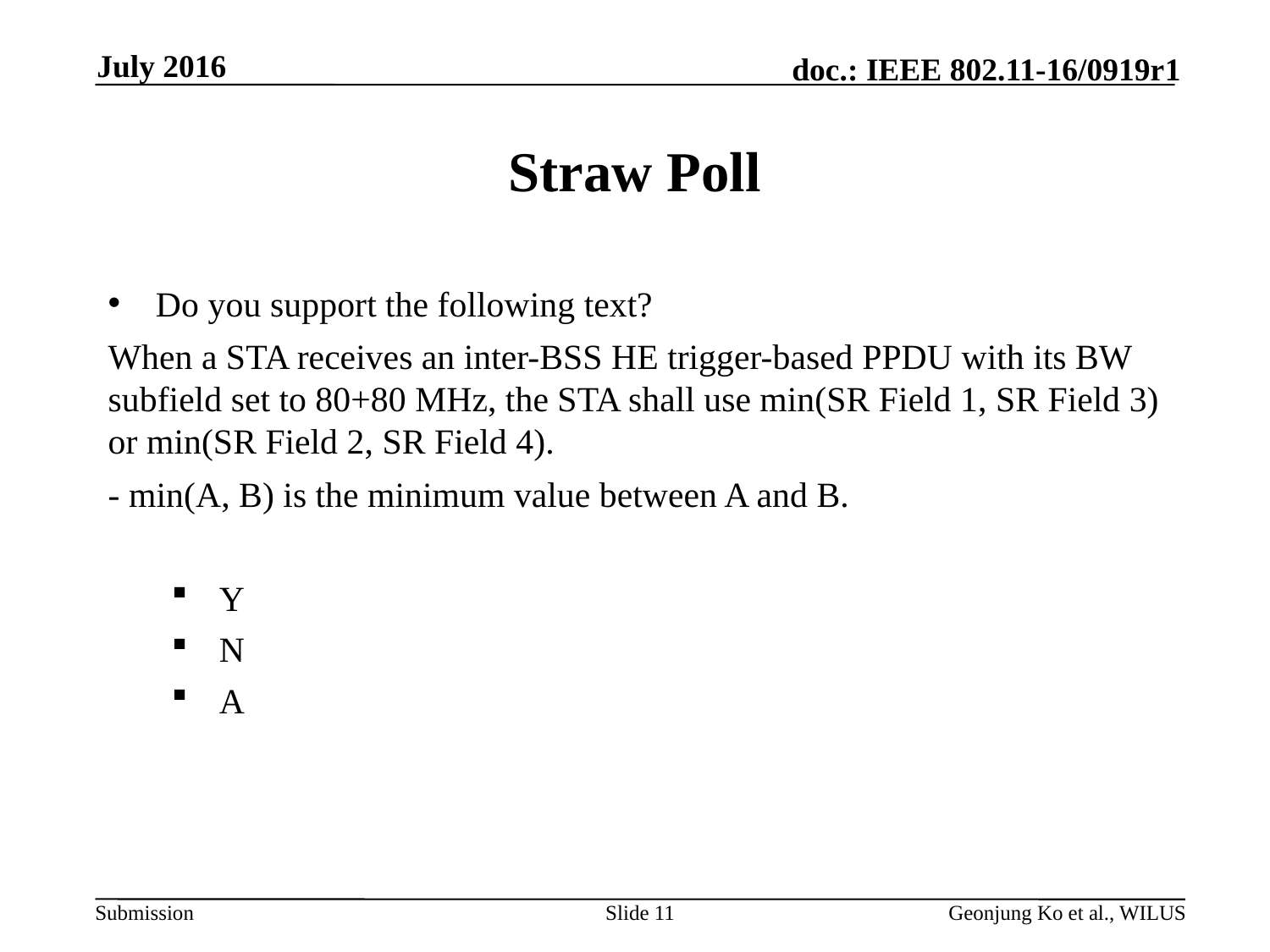

July 2016
# Straw Poll
Do you support the following text?
When a STA receives an inter-BSS HE trigger-based PPDU with its BW subfield set to 80+80 MHz, the STA shall use min(SR Field 1, SR Field 3) or min(SR Field 2, SR Field 4).
- min(A, B) is the minimum value between A and B.

Y
N
A
Slide 11
Geonjung Ko et al., WILUS